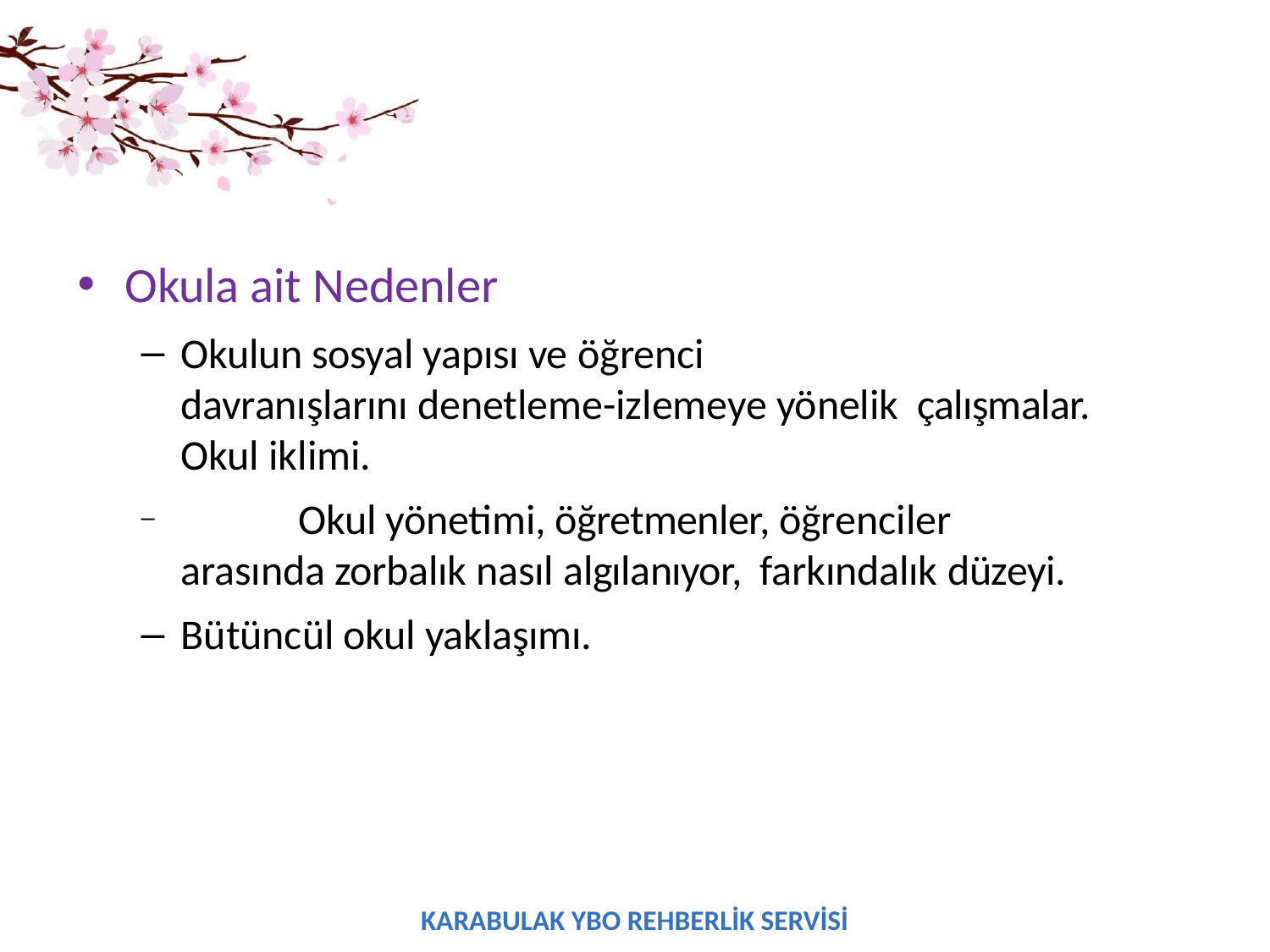

Okula ait Nedenler
Okulun sosyal yapısı ve öğrenci
davranışlarını denetleme-izlemeye yönelik  çalışmalar. Okul iklimi.
	Okul yönetimi, öğretmenler, öğrenciler  arasında zorbalık nasıl algılanıyor,  farkındalık düzeyi.
Bütüncül okul yaklaşımı.
KARABULAK YBO REHBERLİK SERVİSİ